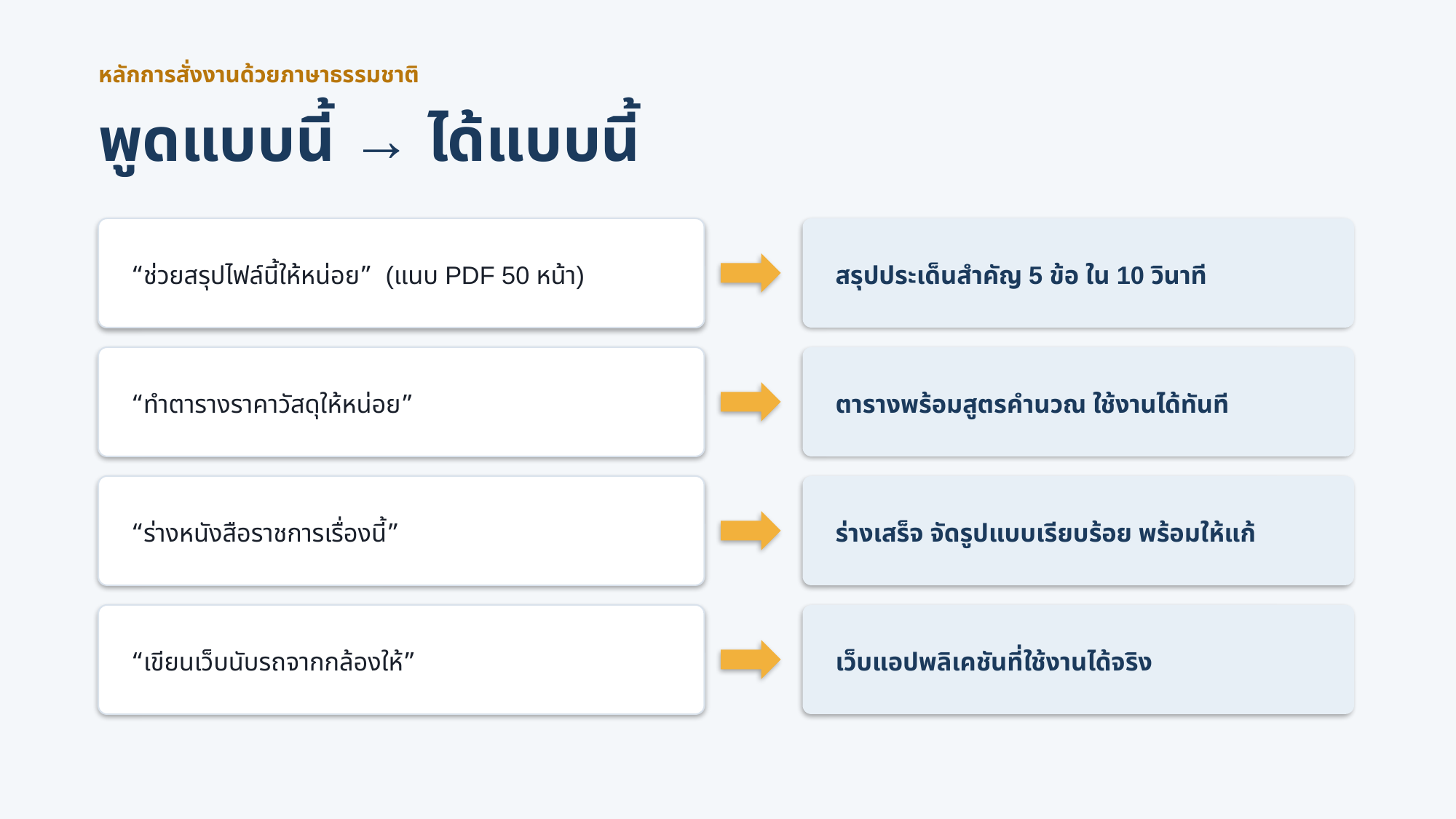

หลักการสั่งงานด้วยภาษาธรรมชาติ
พูดแบบนี้ → ได้แบบนี้

“ช่วยสรุปไฟล์นี้ให้หน่อย”  (แนบ PDF 50 หน้า)

สรุปประเด็นสำคัญ 5 ข้อ ใน 10 วินาที

“ทำตารางราคาวัสดุให้หน่อย”

ตารางพร้อมสูตรคำนวณ ใช้งานได้ทันที

“ร่างหนังสือราชการเรื่องนี้”

ร่างเสร็จ จัดรูปแบบเรียบร้อย พร้อมให้แก้

“เขียนเว็บนับรถจากกล้องให้”

เว็บแอปพลิเคชันที่ใช้งานได้จริง